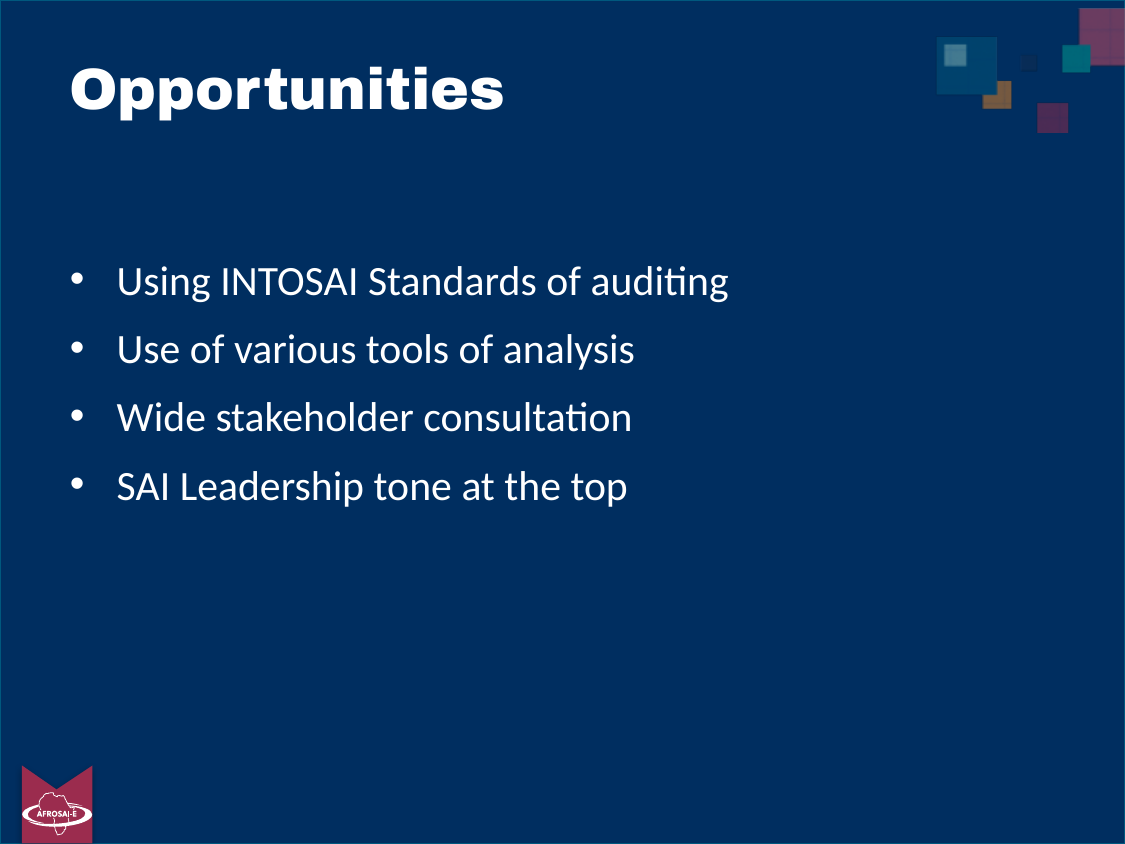

# Opportunities

Using INTOSAI Standards of auditing
Use of various tools of analysis
Wide stakeholder consultation
SAI Leadership tone at the top